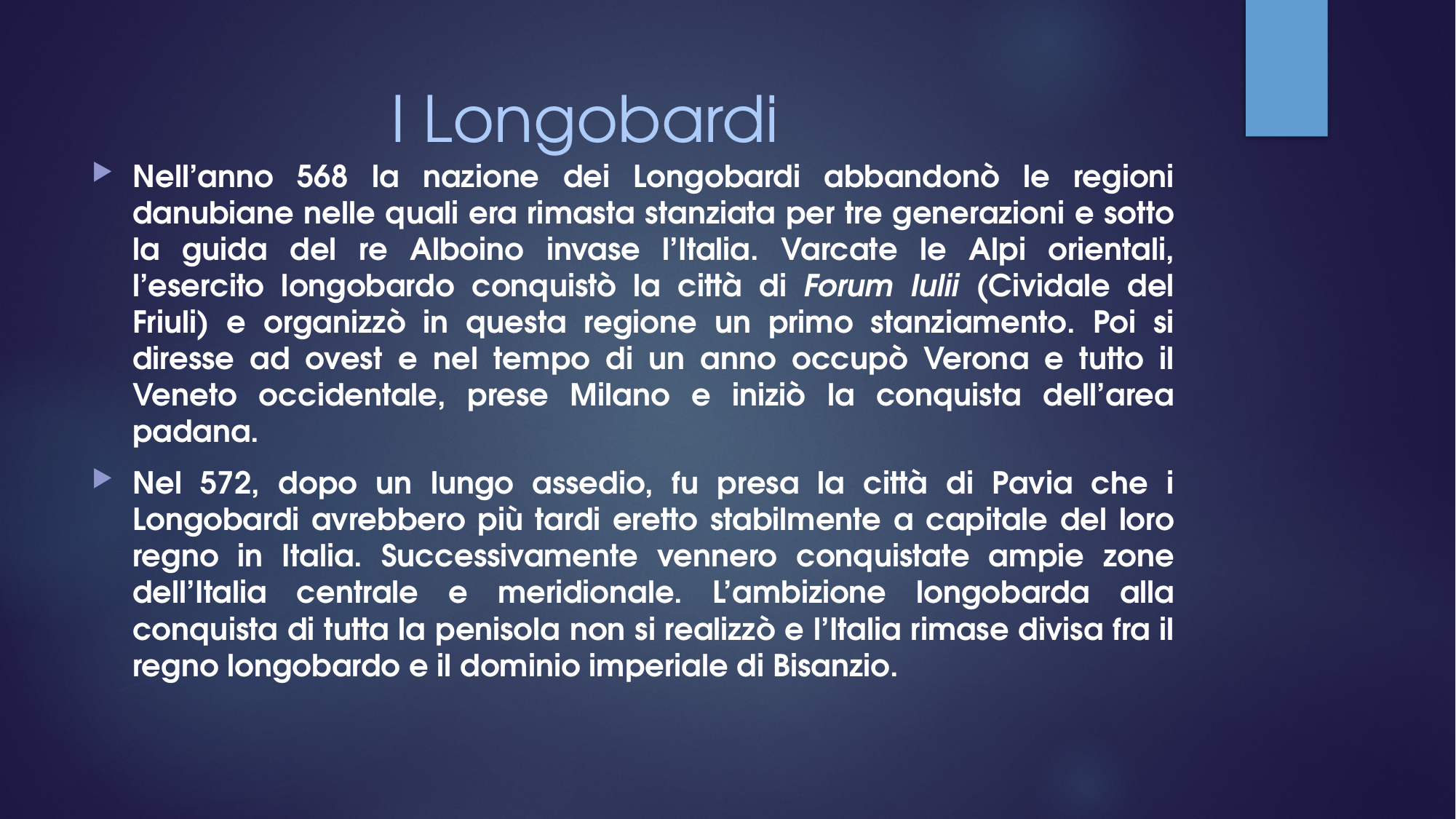

# I Longobardi
Nell’anno 568 la nazione dei Longobardi abbandonò le regioni danubiane nelle quali era rimasta stanziata per tre generazioni e sotto la guida del re Alboino invase l’Italia. Varcate le Alpi orientali, l’esercito longobardo conquistò la città di Forum Iulii (Cividale del Friuli) e organizzò in questa regione un primo stanziamento. Poi si diresse ad ovest e nel tempo di un anno occupò Verona e tutto il Veneto occidentale, prese Milano e iniziò la conquista dell’area padana.
Nel 572, dopo un lungo assedio, fu presa la città di Pavia che i Longobardi avrebbero più tardi eretto stabilmente a capitale del loro regno in Italia. Successivamente vennero conquistate ampie zone dell’Italia centrale e meridionale. L’ambizione longobarda alla conquista di tutta la penisola non si realizzò e l’Italia rimase divisa fra il regno longobardo e il dominio imperiale di Bisanzio.